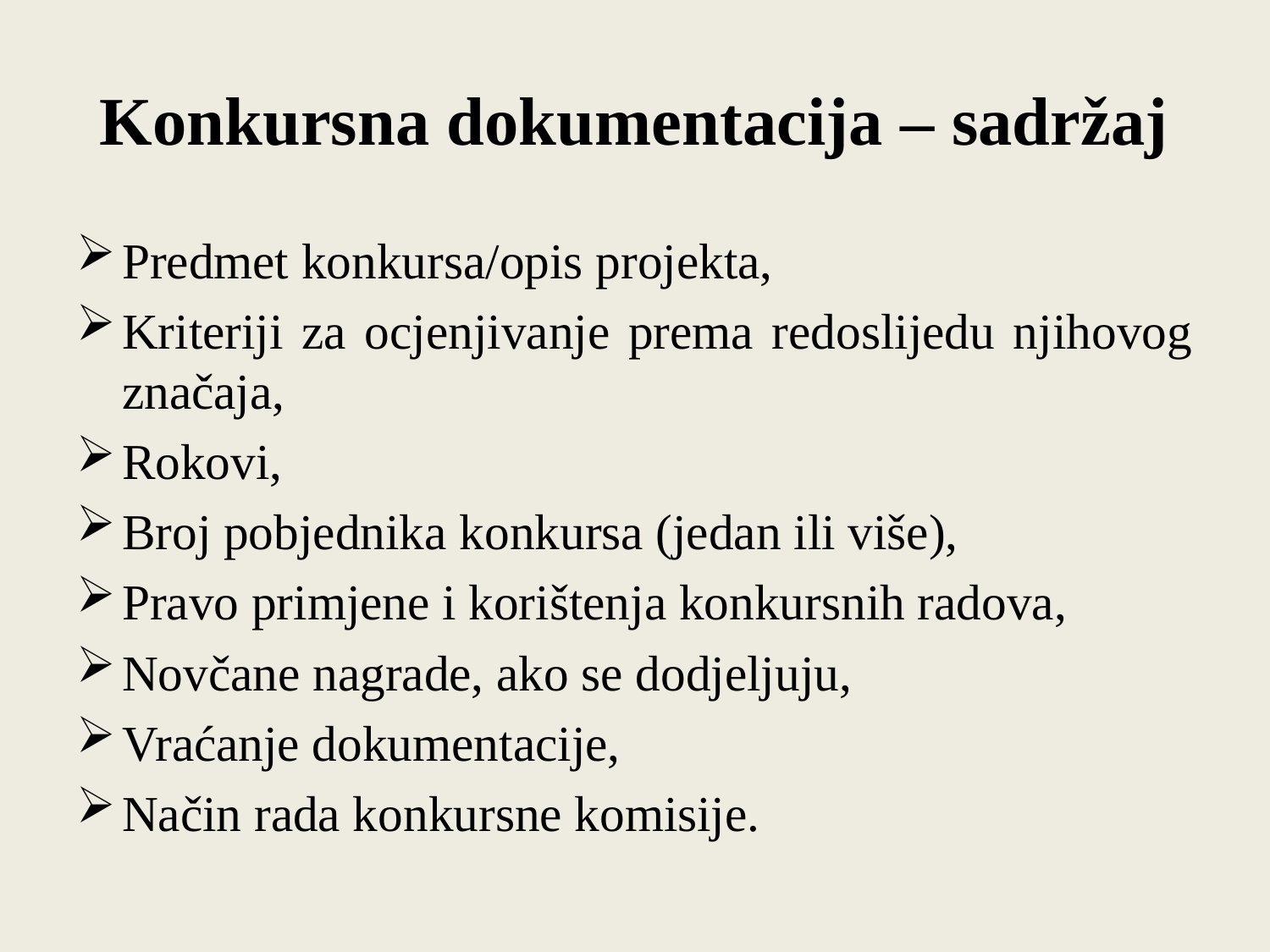

# Konkursna dokumentacija – sadržaj
Predmet konkursa/opis projekta,
Kriteriji za ocjenjivanje prema redoslijedu njihovog značaja,
Rokovi,
Broj pobjednika konkursa (jedan ili više),
Pravo primjene i korištenja konkursnih radova,
Novčane nagrade, ako se dodjeljuju,
Vraćanje dokumentacije,
Način rada konkursne komisije.